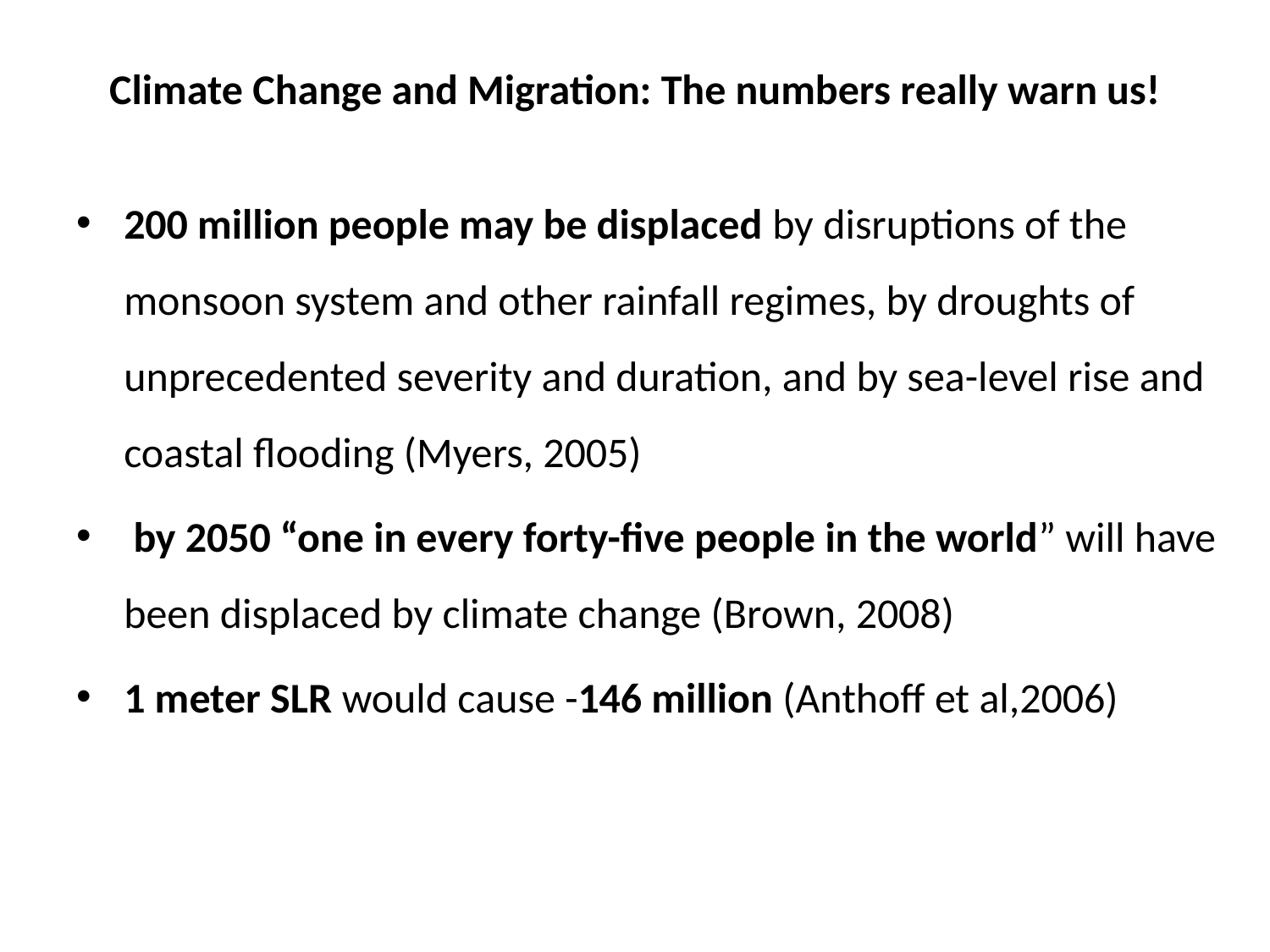

# Climate Change and Migration: The numbers really warn us!
200 million people may be displaced by disruptions of the monsoon system and other rainfall regimes, by droughts of unprecedented severity and duration, and by sea-level rise and coastal flooding (Myers, 2005)
 by 2050 “one in every forty-five people in the world” will have been displaced by climate change (Brown, 2008)
1 meter SLR would cause -146 million (Anthoff et al,2006)